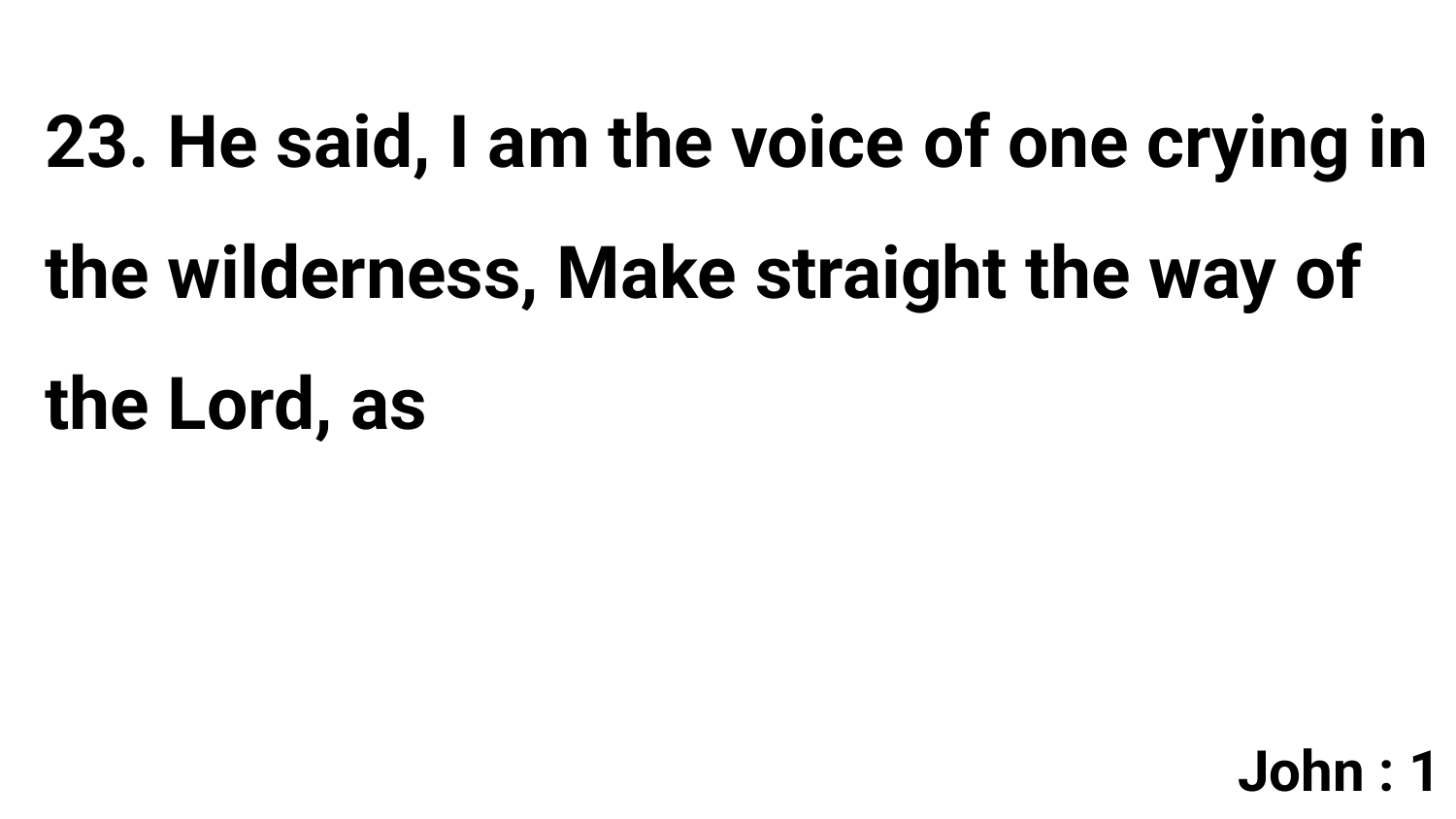

23. He said, I am the voice of one crying in the wilderness, Make straight the way of the Lord, as
John : 1